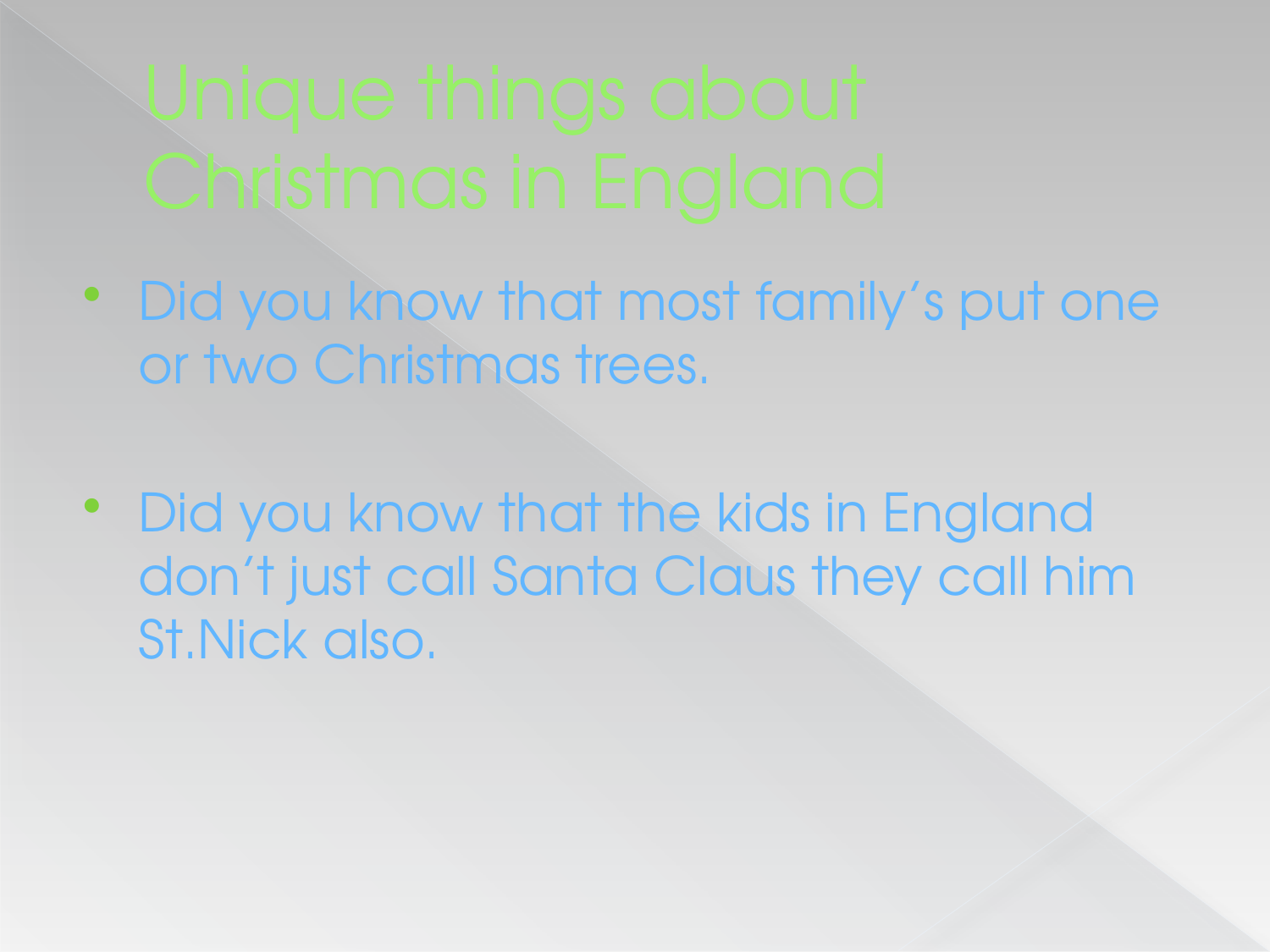

# Unique things about Christmas in England
Did you know that most family’s put one or two Christmas trees.

Did you know that the kids in England don’t just call Santa Claus they call him St.Nick also.